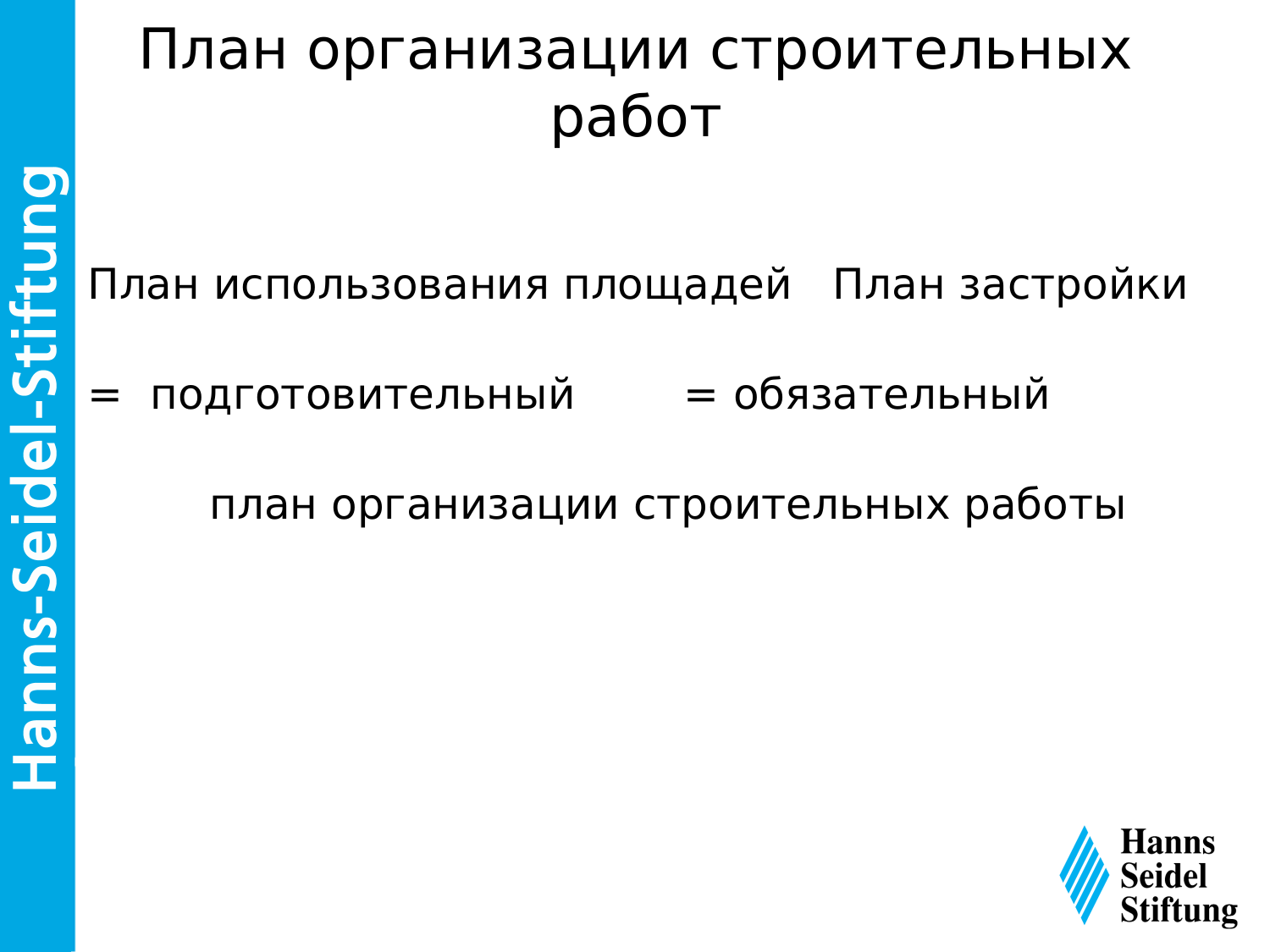

План организации строительных работ
План использования площадей   План застройки
=  подготовительный        = обязательный
         план организации строительных работы